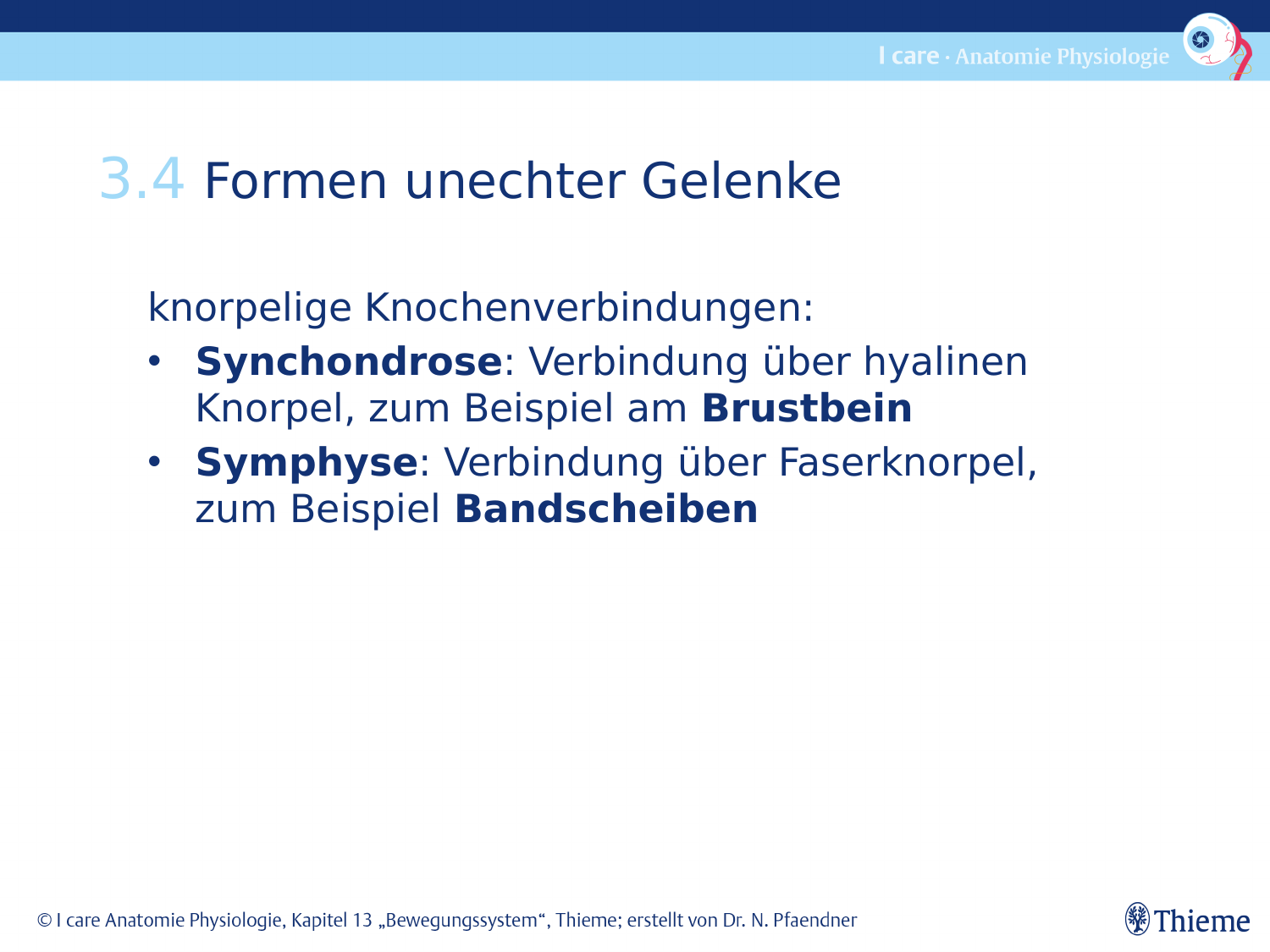

3.4 Formen unechter Gelenke
knorpelige Knochenverbindungen:
Synchondrose: Verbindung über hyalinen Knorpel, zum Beispiel am Brustbein
Symphyse: Verbindung über Faserknorpel, zum Beispiel Bandscheiben